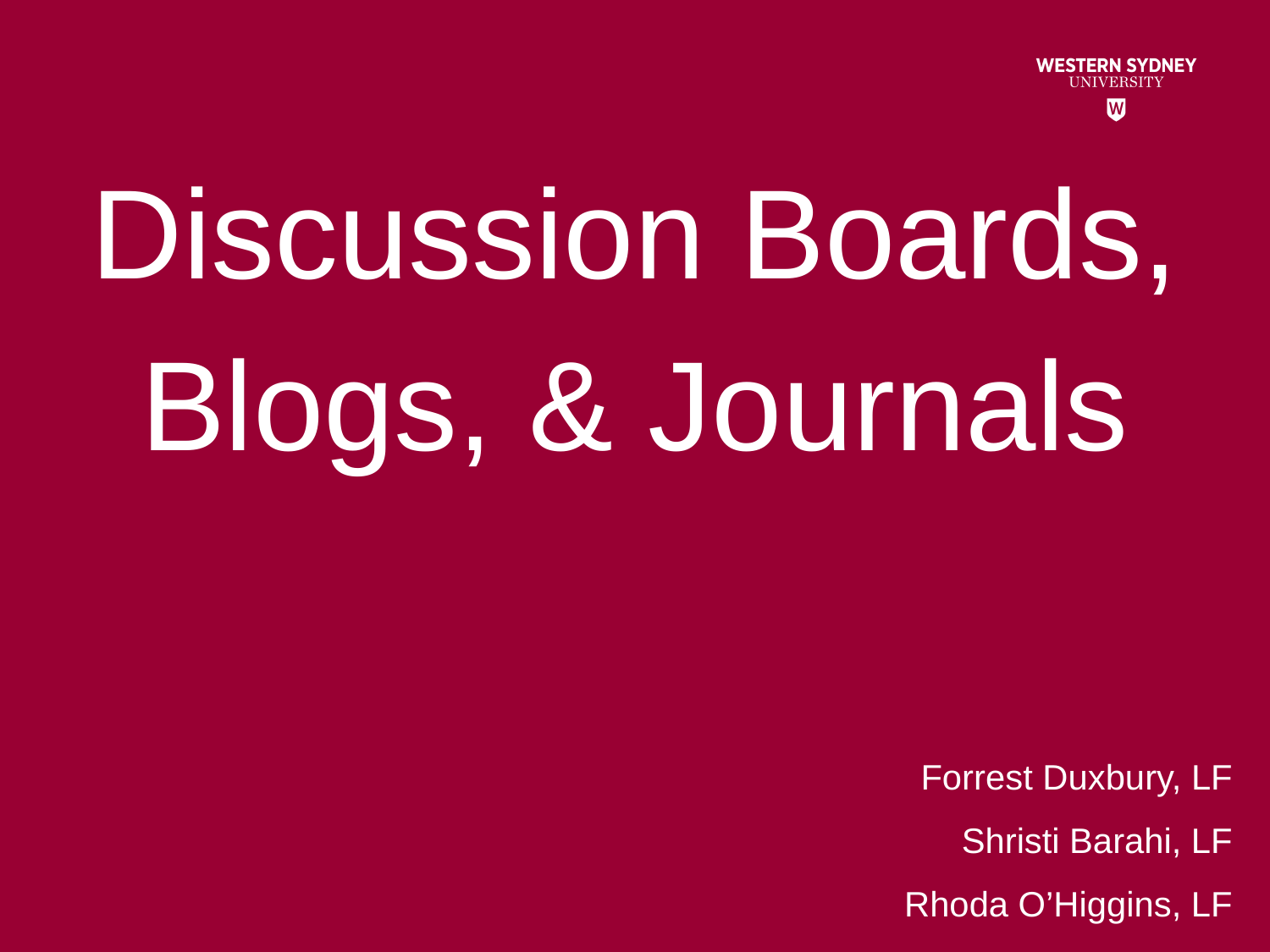

# Discussion Boards, Blogs, & Journals
Forrest Duxbury, LF
Shristi Barahi, LF
Rhoda O’Higgins, LF